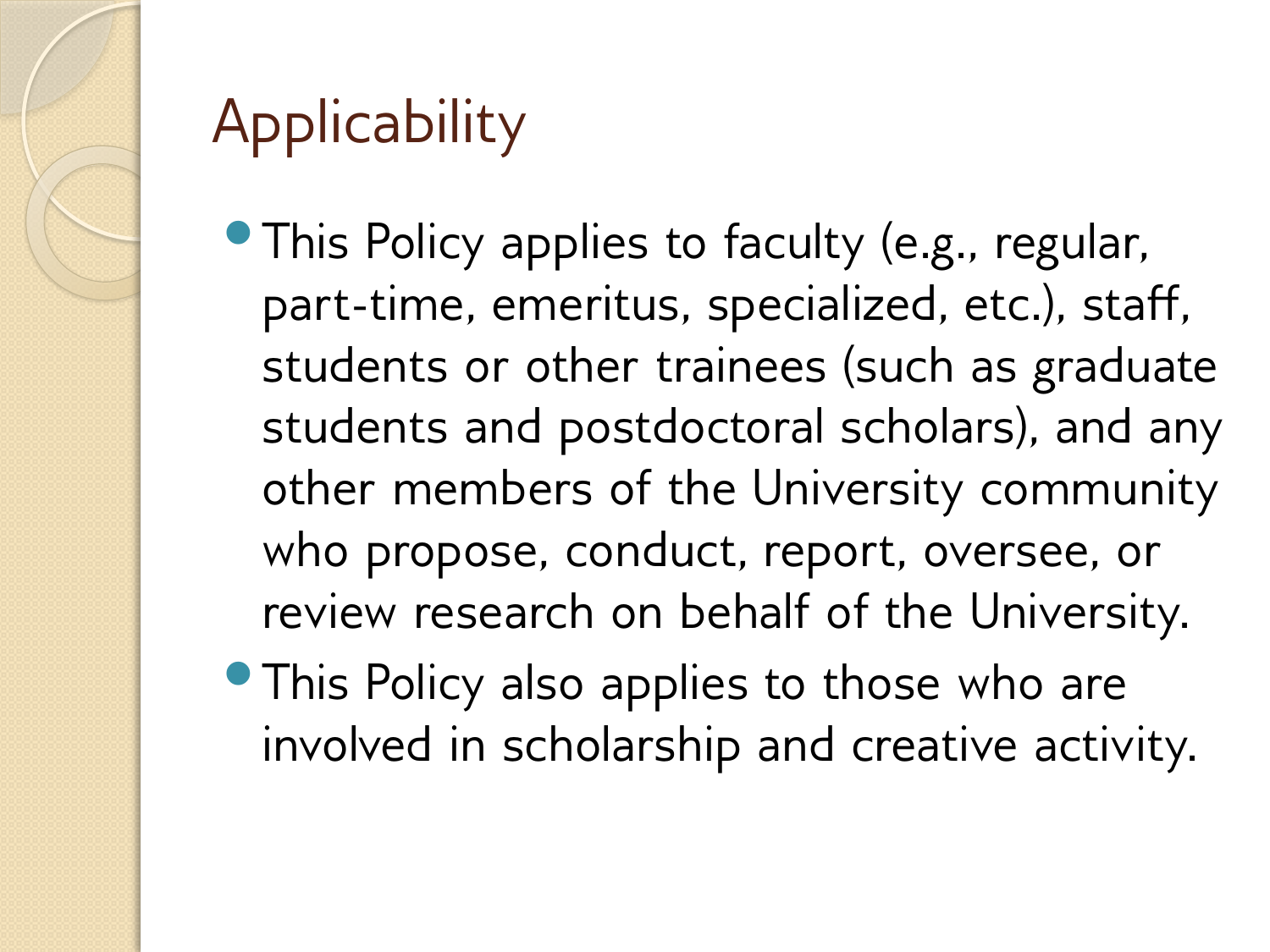

# Applicability
This Policy applies to faculty (e.g., regular, part-time, emeritus, specialized, etc.), staff, students or other trainees (such as graduate students and postdoctoral scholars), and any other members of the University community who propose, conduct, report, oversee, or review research on behalf of the University.
This Policy also applies to those who are involved in scholarship and creative activity.